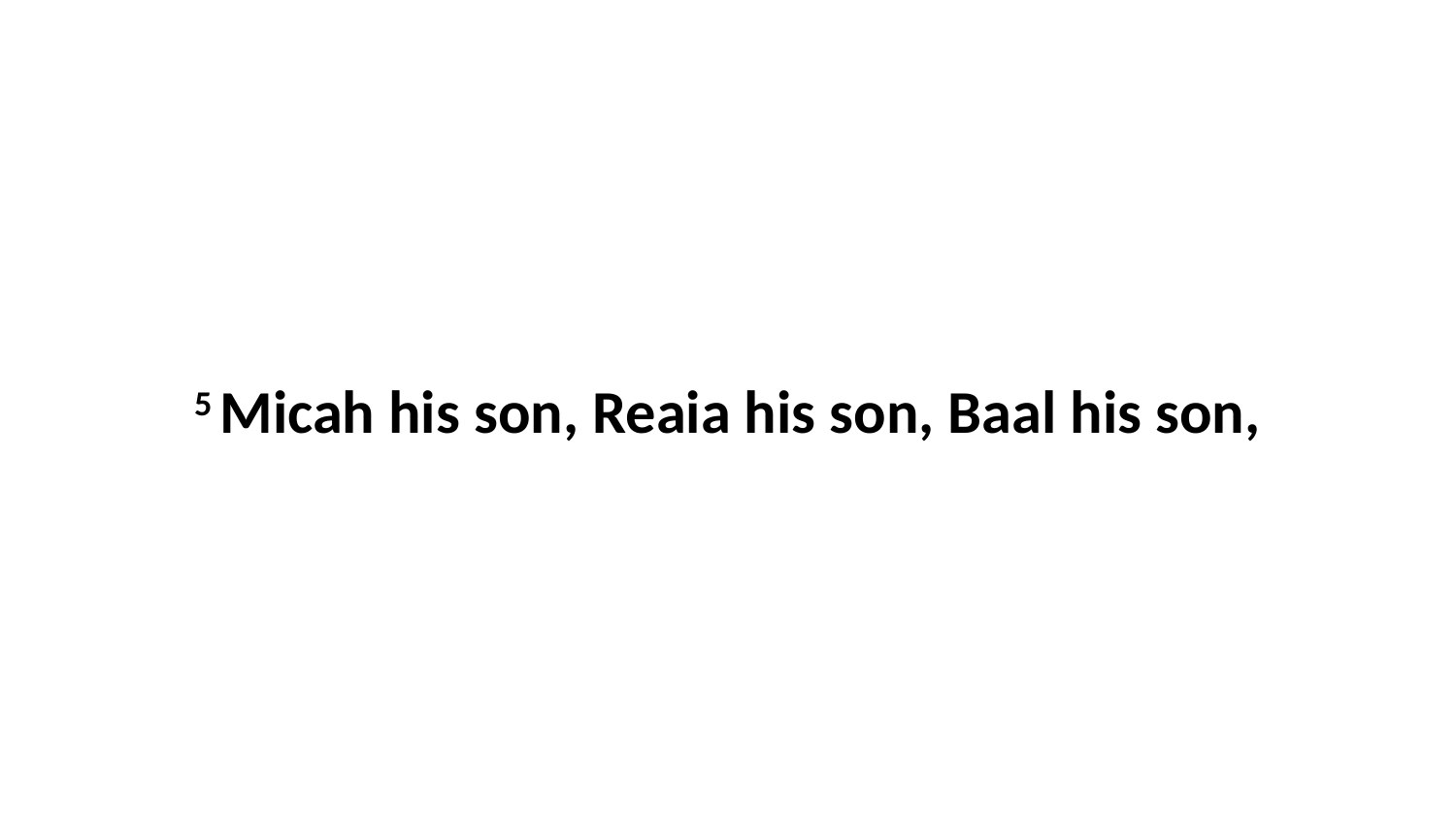

5 Micah his son, Reaia his son, Baal his son,